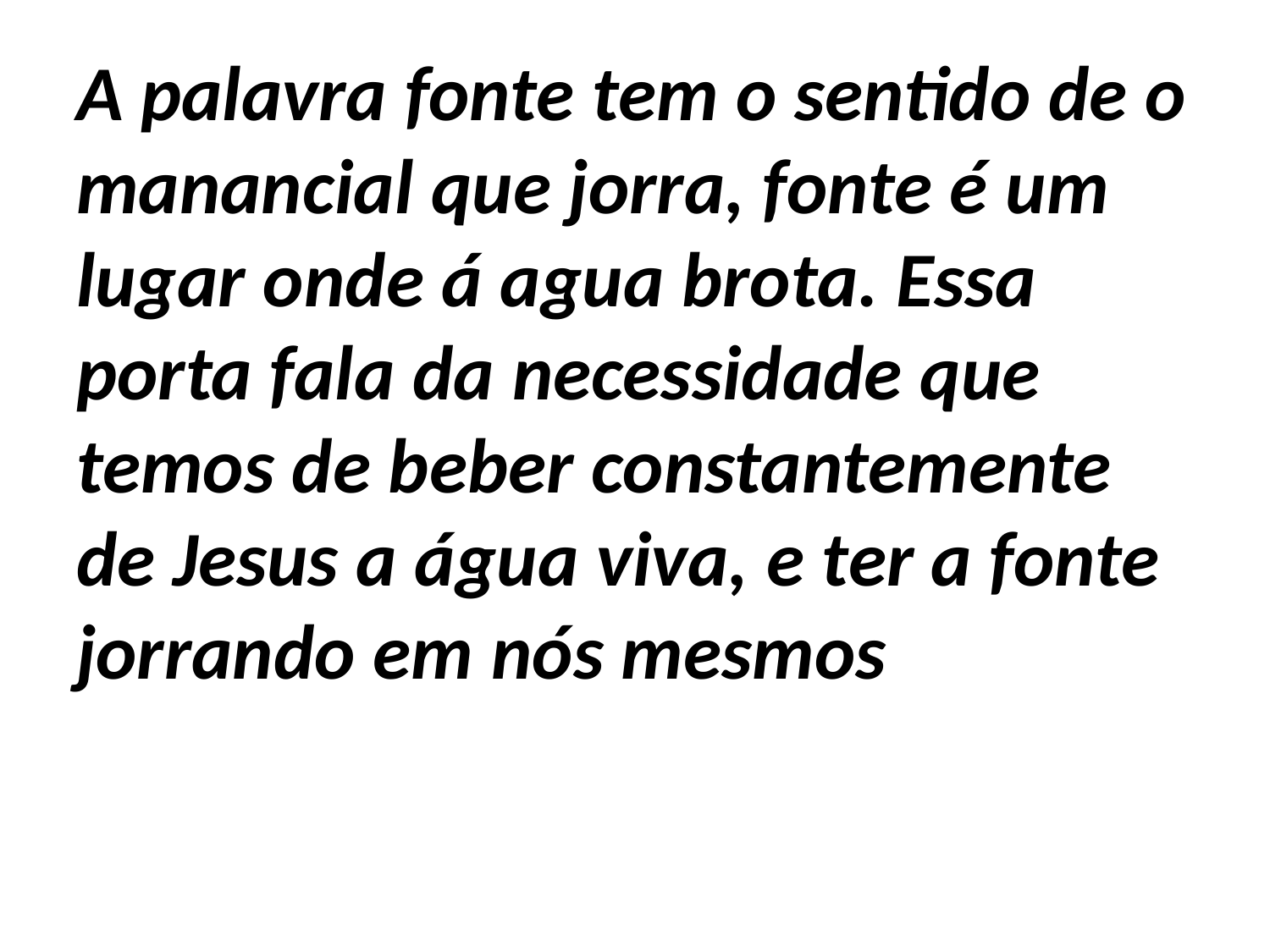

A palavra fonte tem o sentido de o manancial que jorra, fonte é um lugar onde á agua brota. Essa porta fala da necessidade que temos de beber constantemente de Jesus a água viva, e ter a fonte jorrando em nós mesmos